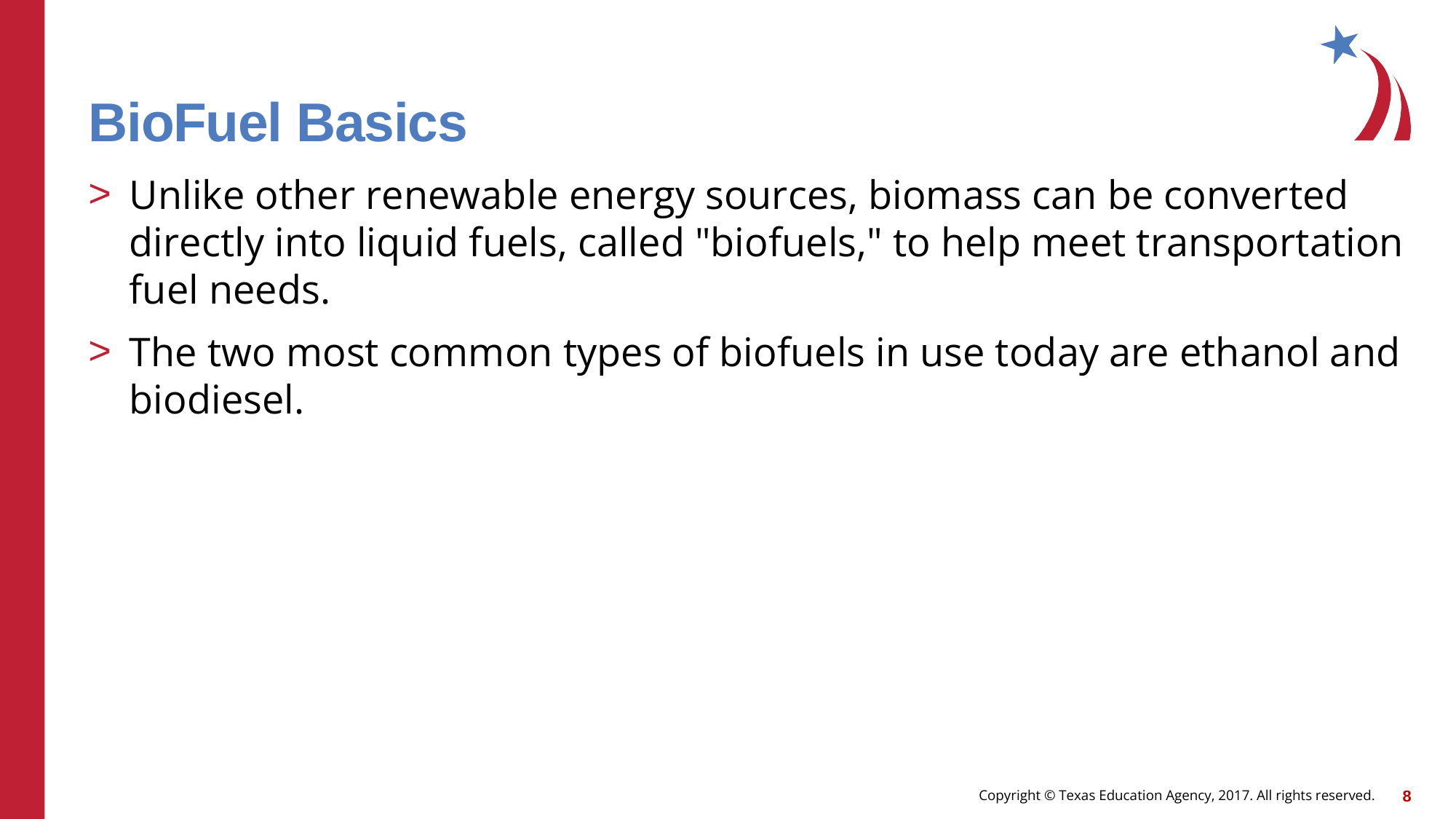

# BioFuel Basics
Unlike other renewable energy sources, biomass can be converted directly into liquid fuels, called "biofuels," to help meet transportation fuel needs.
The two most common types of biofuels in use today are ethanol and biodiesel.